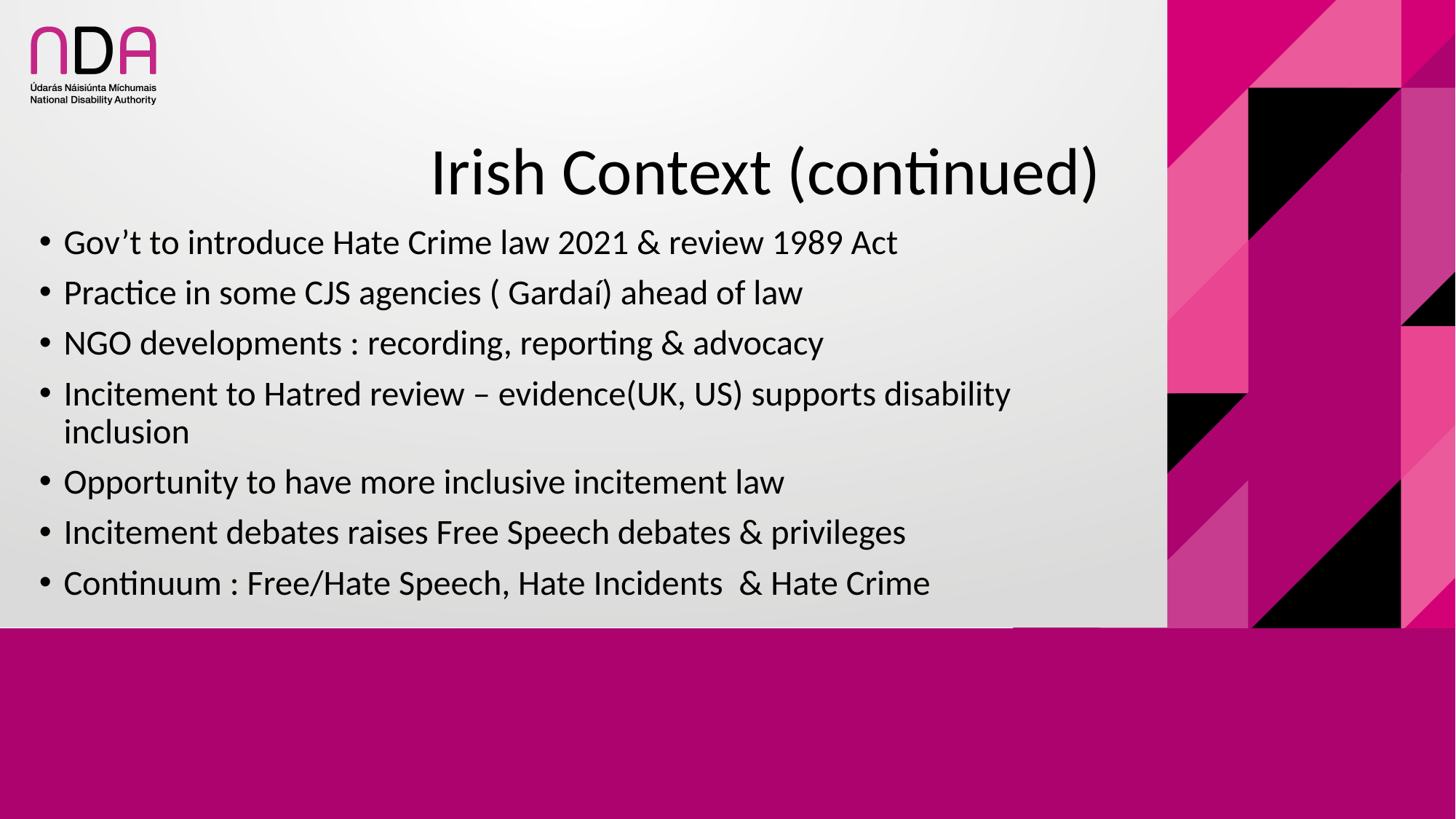

# Irish Context (continued)
Gov’t to introduce Hate Crime law 2021 & review 1989 Act
Practice in some CJS agencies ( Gardaí) ahead of law
NGO developments : recording, reporting & advocacy
Incitement to Hatred review – evidence(UK, US) supports disability inclusion
Opportunity to have more inclusive incitement law
Incitement debates raises Free Speech debates & privileges
Continuum : Free/Hate Speech, Hate Incidents  & Hate Crime